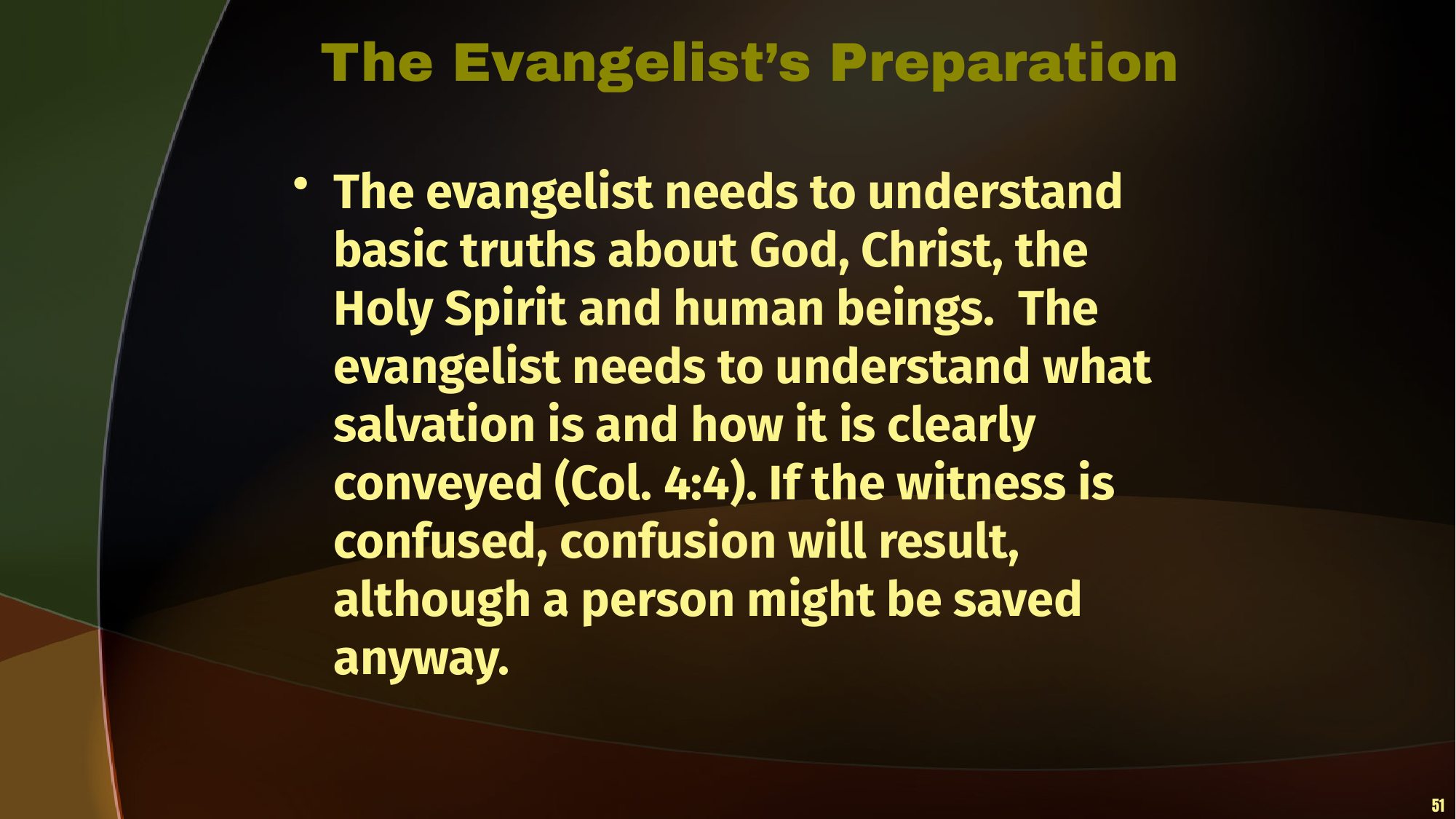

# The Evangelist’s Preparation
The evangelist needs to understand basic truths about God, Christ, the Holy Spirit and human beings.  The evangelist needs to understand what salvation is and how it is clearly conveyed (Col. 4:4). If the witness is confused, confusion will result, although a person might be saved anyway.
51